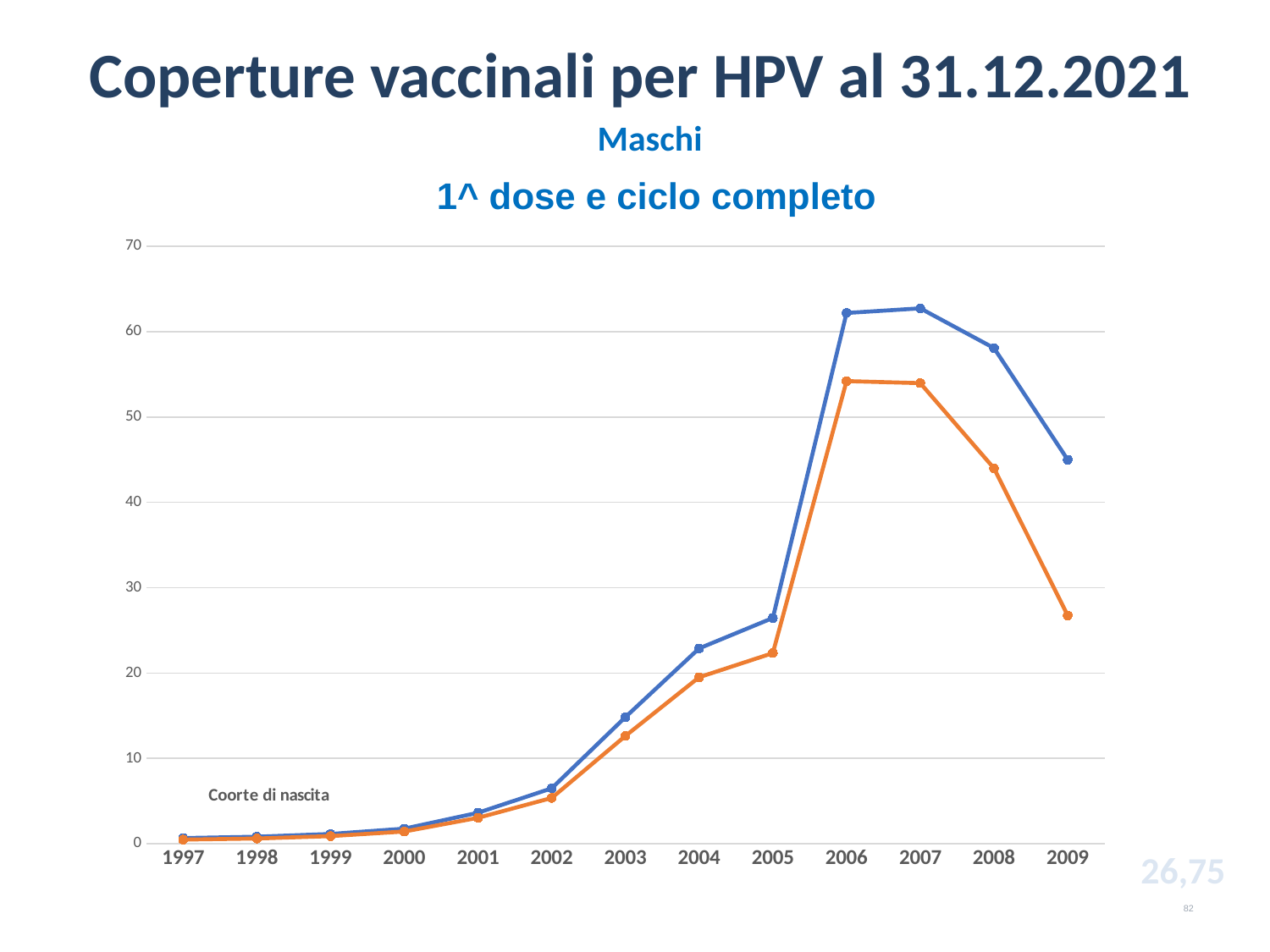

# Coperture vaccinali per HPV al 31.12.2021
Maschi
1^ dose e ciclo completo

### Chart

| Category | % vaccinati con almeno 1 dose | % vaccinati con ciclo completo |
|---|---|---|
| 1997 | 0.67 | 0.49 |
| 1998 | 0.83 | 0.62 |
| 1999 | 1.15 | 0.9 |
| 2000 | 1.77 | 1.44 |
| 2001 | 3.63 | 3.04 |
| 2002 | 6.5 | 5.37 |
| 2003 | 14.84 | 12.63 |
| 2004 | 22.89 | 19.51 |
| 2005 | 26.45 | 22.34 |
| 2006 | 62.19 | 54.21 |
| 2007 | 62.73 | 53.97 |
| 2008 | 58.08 | 43.99 |
| 2009 | 45.0 | 26.75 |
26,75
82